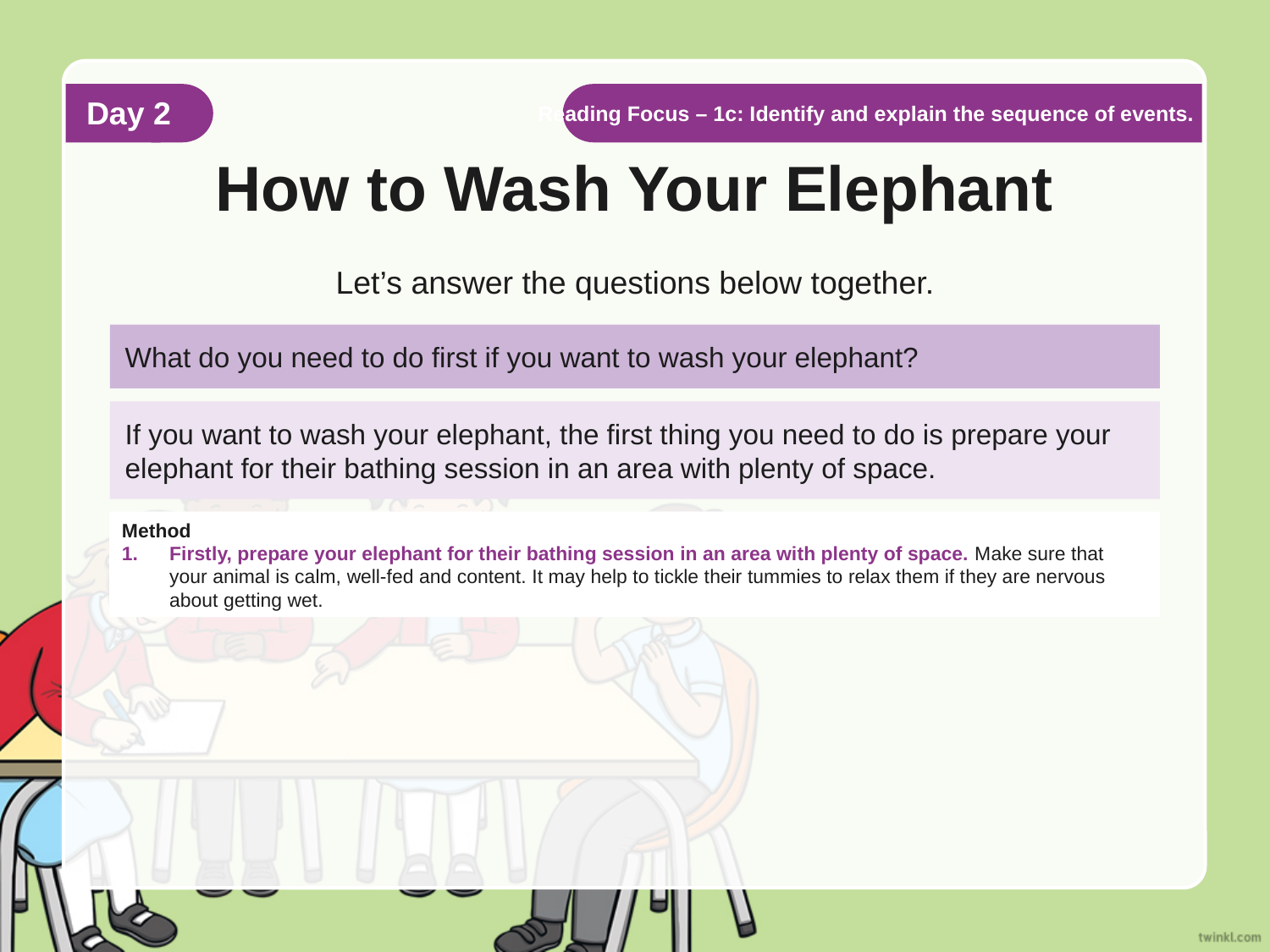

Day 2

Reading Focus – 1c: Identify and explain the sequence of events.
# How to Wash Your Elephant
Let’s answer the questions below together.
What do you need to do first if you want to wash your elephant?
If you want to wash your elephant, the first thing you need to do is prepare your elephant for their bathing session in an area with plenty of space.
Method
Firstly, prepare your elephant for their bathing session in an area with plenty of space. Make sure that your animal is calm, well-fed and content. It may help to tickle their tummies to relax them if they are nervous about getting wet.
Method
Firstly, prepare your elephant for their bathing session in an area with plenty of space. Make sure that your animal is calm, well-fed and content. It may help to tickle their tummies to relax them if they are nervous about getting wet.